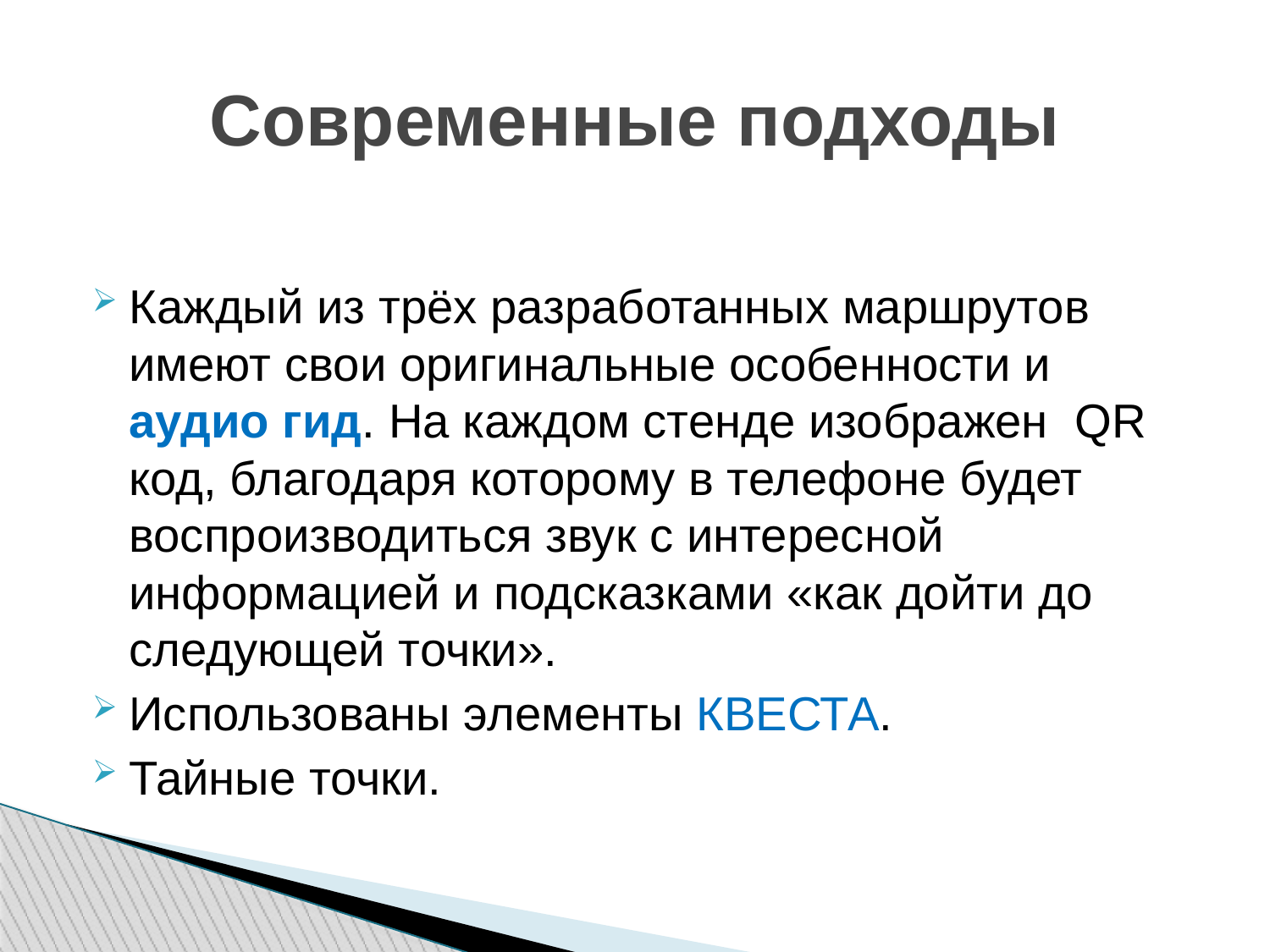

Современные подходы

Каждый из трёх разработанных маршрутов имеют свои оригинальные особенности и аудио гид. На каждом стенде изображен  QR код, благодаря которому в телефоне будет воспроизводиться звук с интересной информацией и подсказками «как дойти до следующей точки».
Использованы элементы КВЕСТА.
Тайные точки.